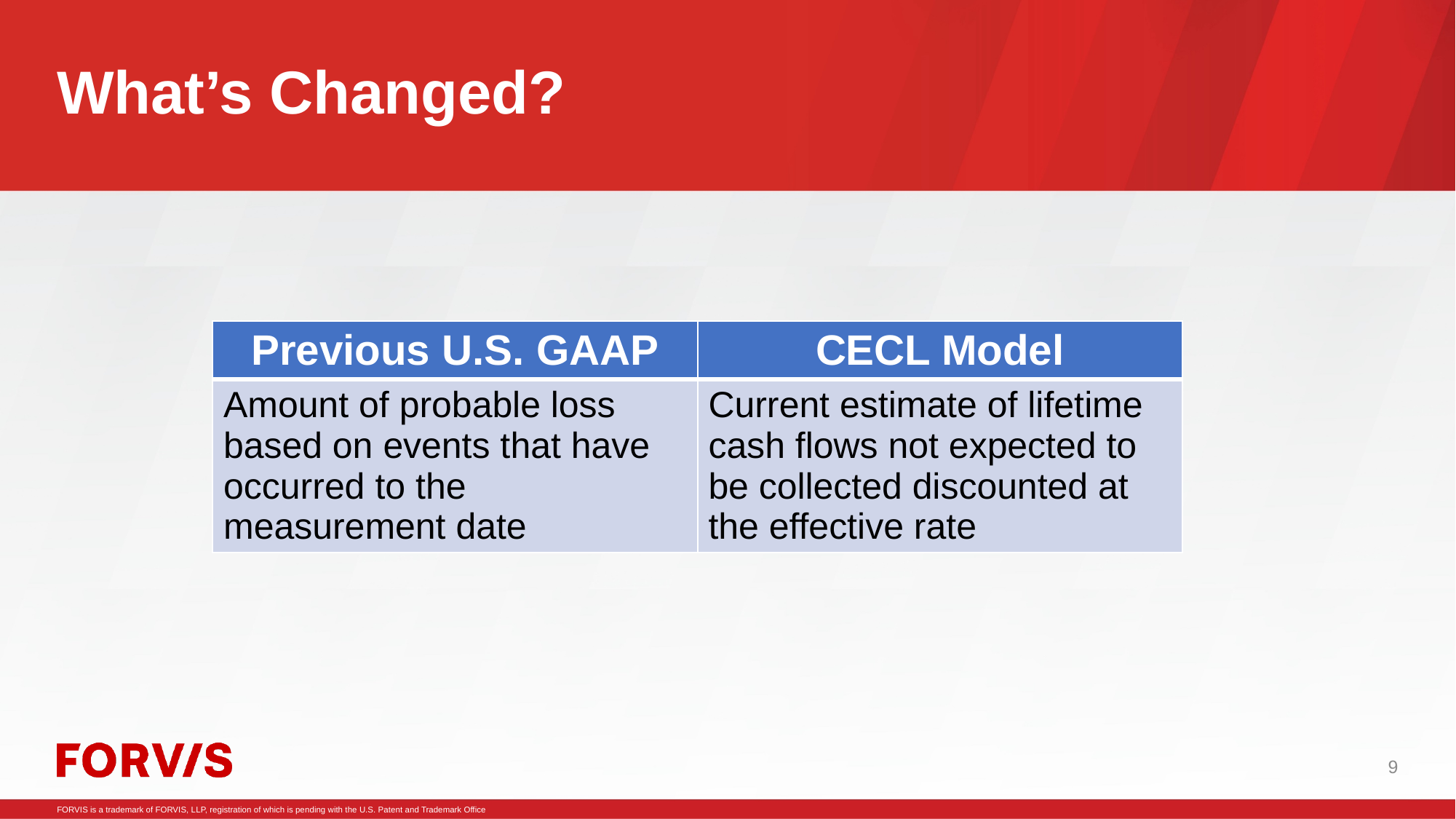

# What’s Changed?
| Previous U.S. GAAP | CECL Model |
| --- | --- |
| Amount of probable loss based on events that have occurred to the measurement date | Current estimate of lifetime cash flows not expected to be collected discounted at the effective rate |
9